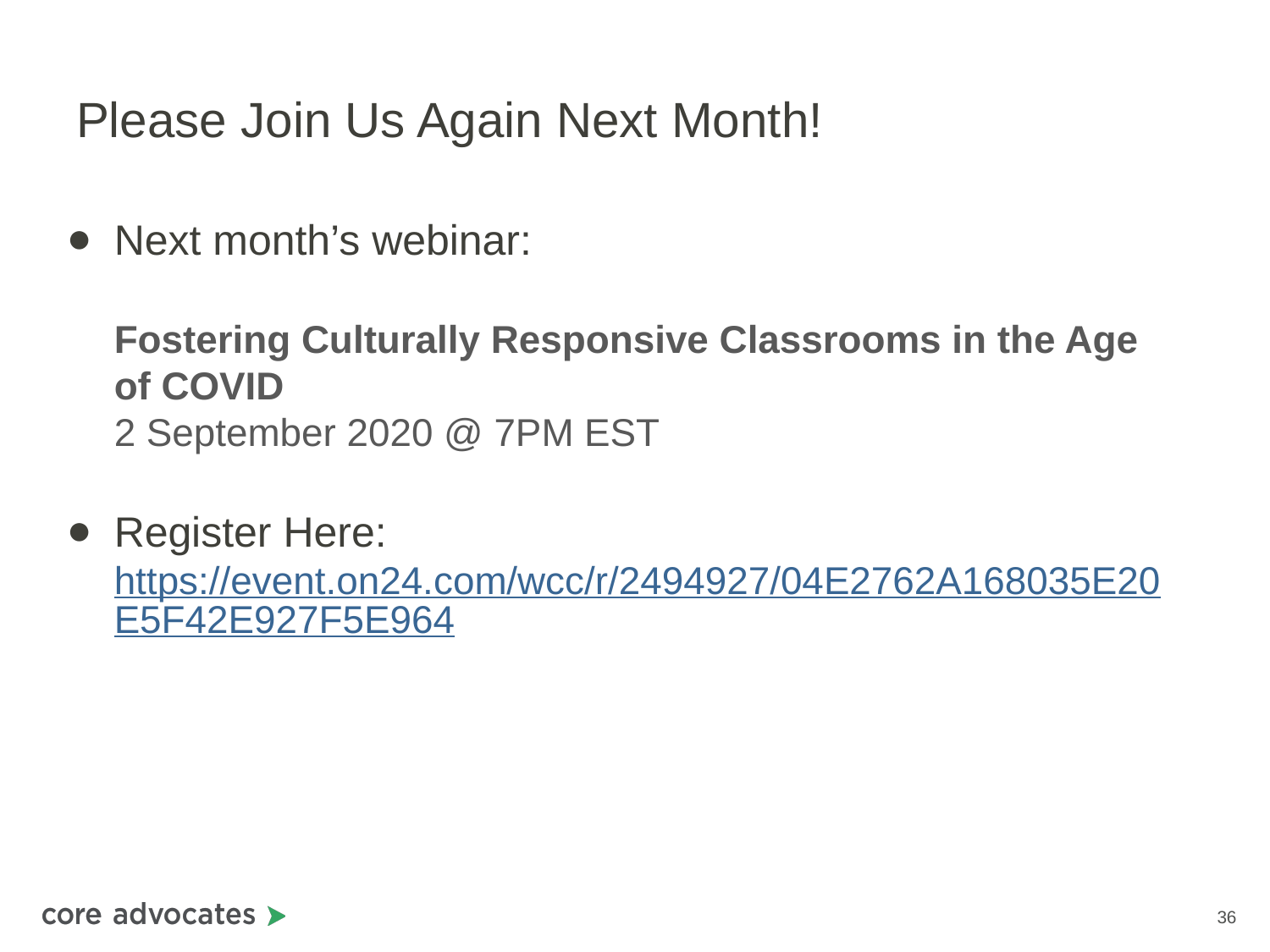

# Please Join Us Again Next Month!
Next month’s webinar:

Fostering Culturally Responsive Classrooms in the Age of COVID
2 September 2020 @ 7PM EST

Register Here:
https://event.on24.com/wcc/r/2494927/04E2762A168035E20E5F42E927F5E964